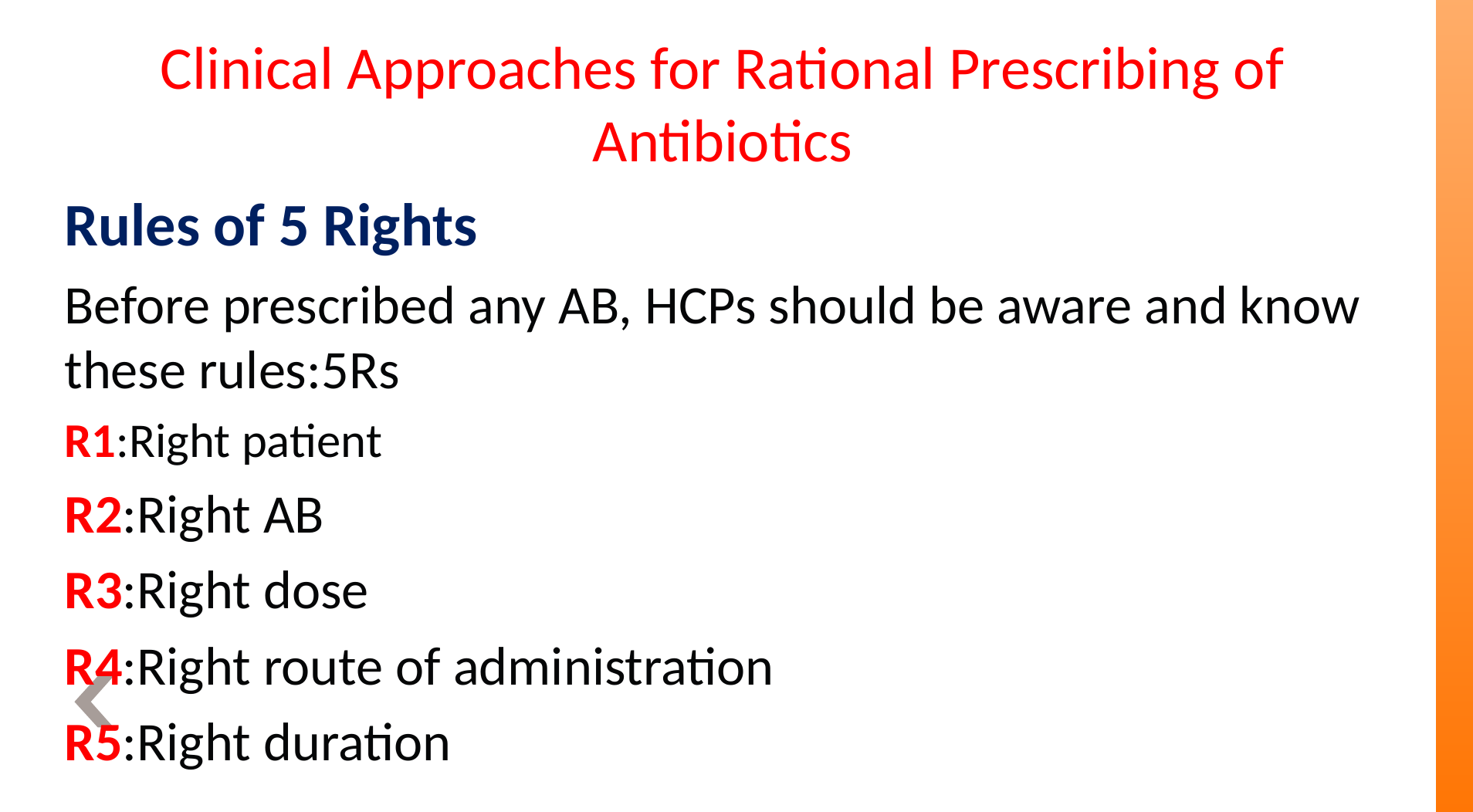

Clinical Approaches for Rational Prescribing of Antibiotics
Rules of 5 Rights
Before prescribed any AB, HCPs should be aware and know these rules:5Rs
R1:Right patient
R2:Right AB
R3:Right dose
R4:Right route of administration
R5:Right duration